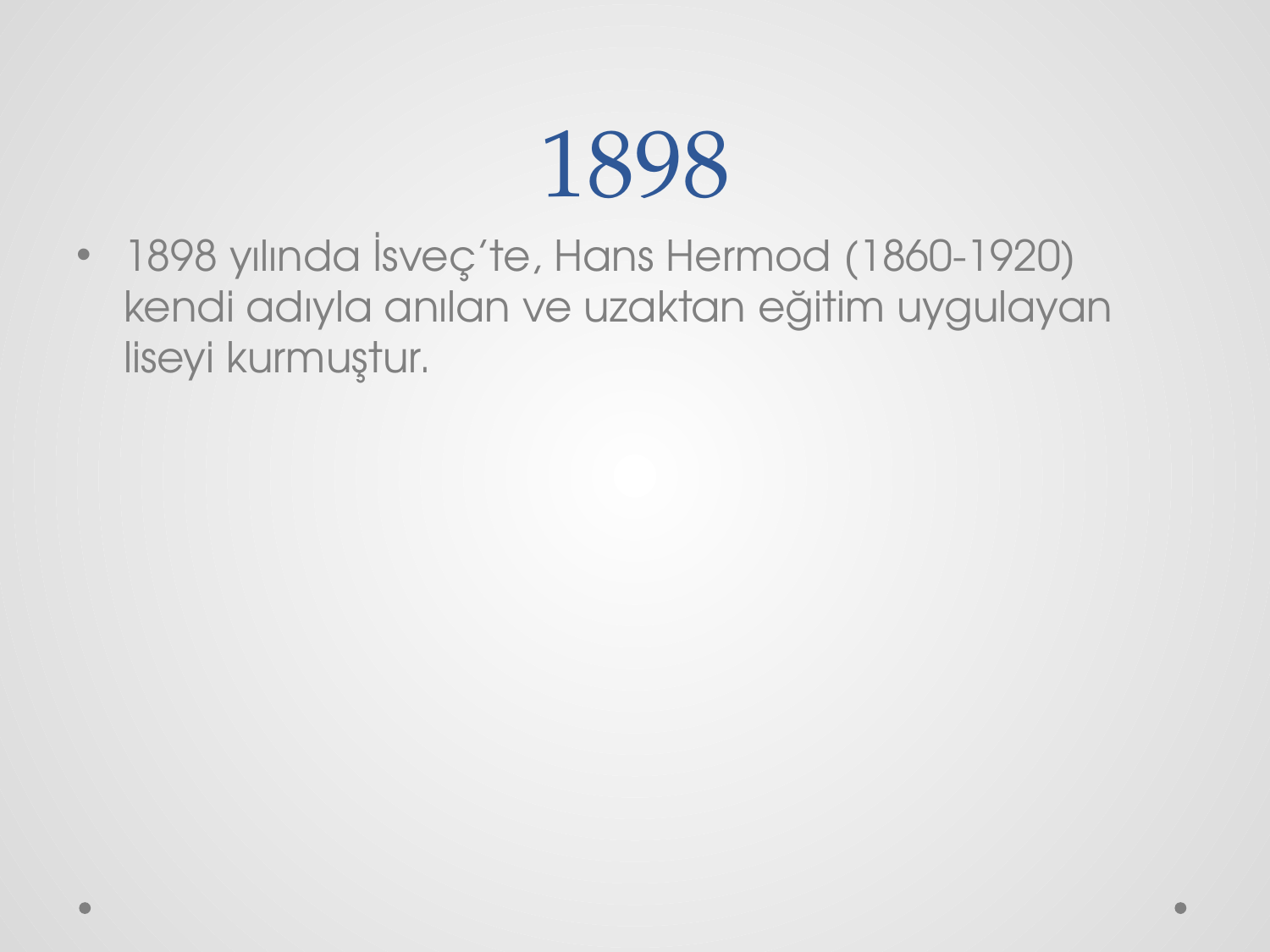

# 1898
1898 yılında İsveç’te, Hans Hermod (1860-1920) kendi adıyla anılan ve uzaktan eğitim uygulayan liseyi kurmuştur.